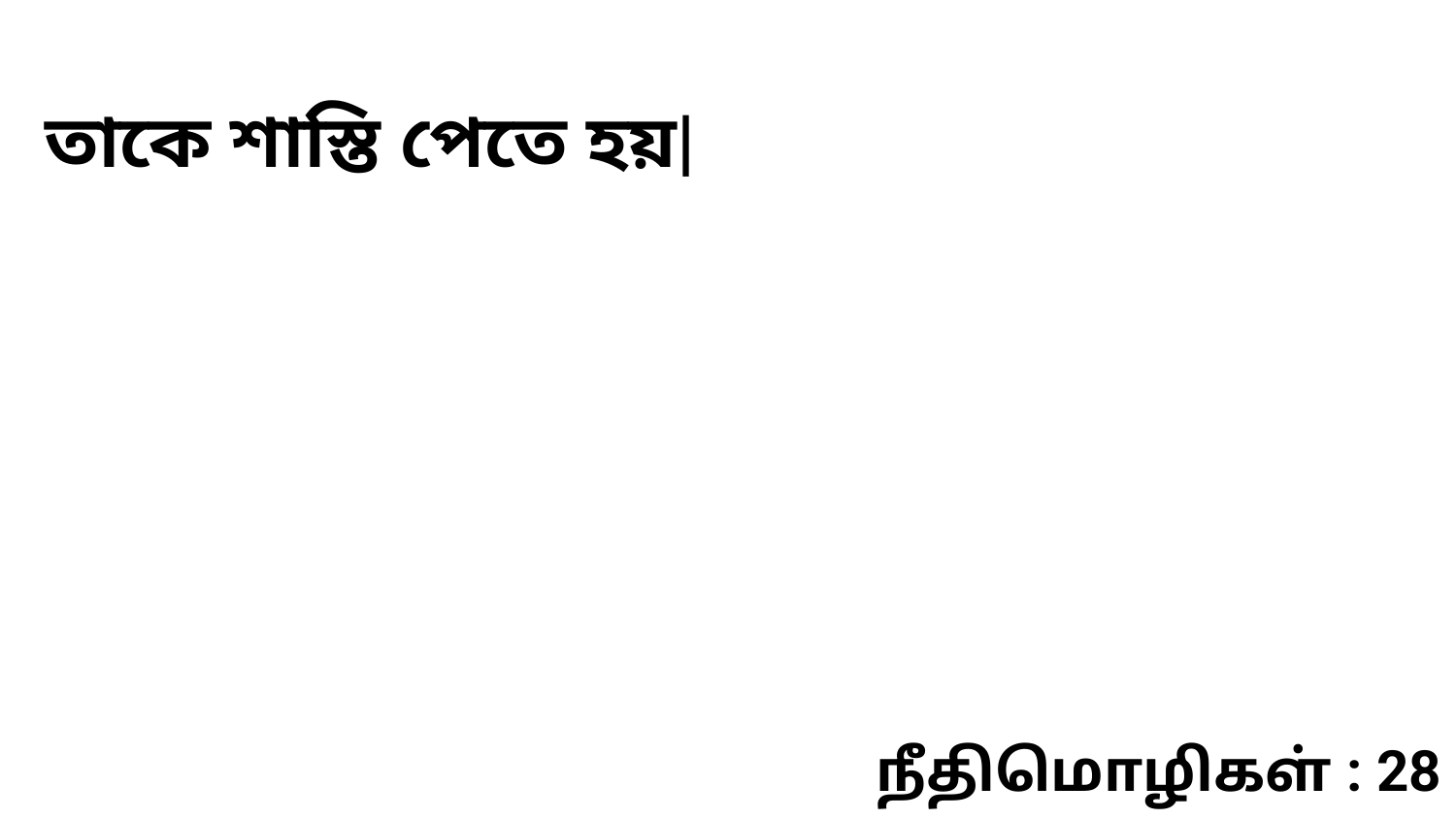

তাকে শাস্তি পেতে হয়|
நீதிமொழிகள் : 28